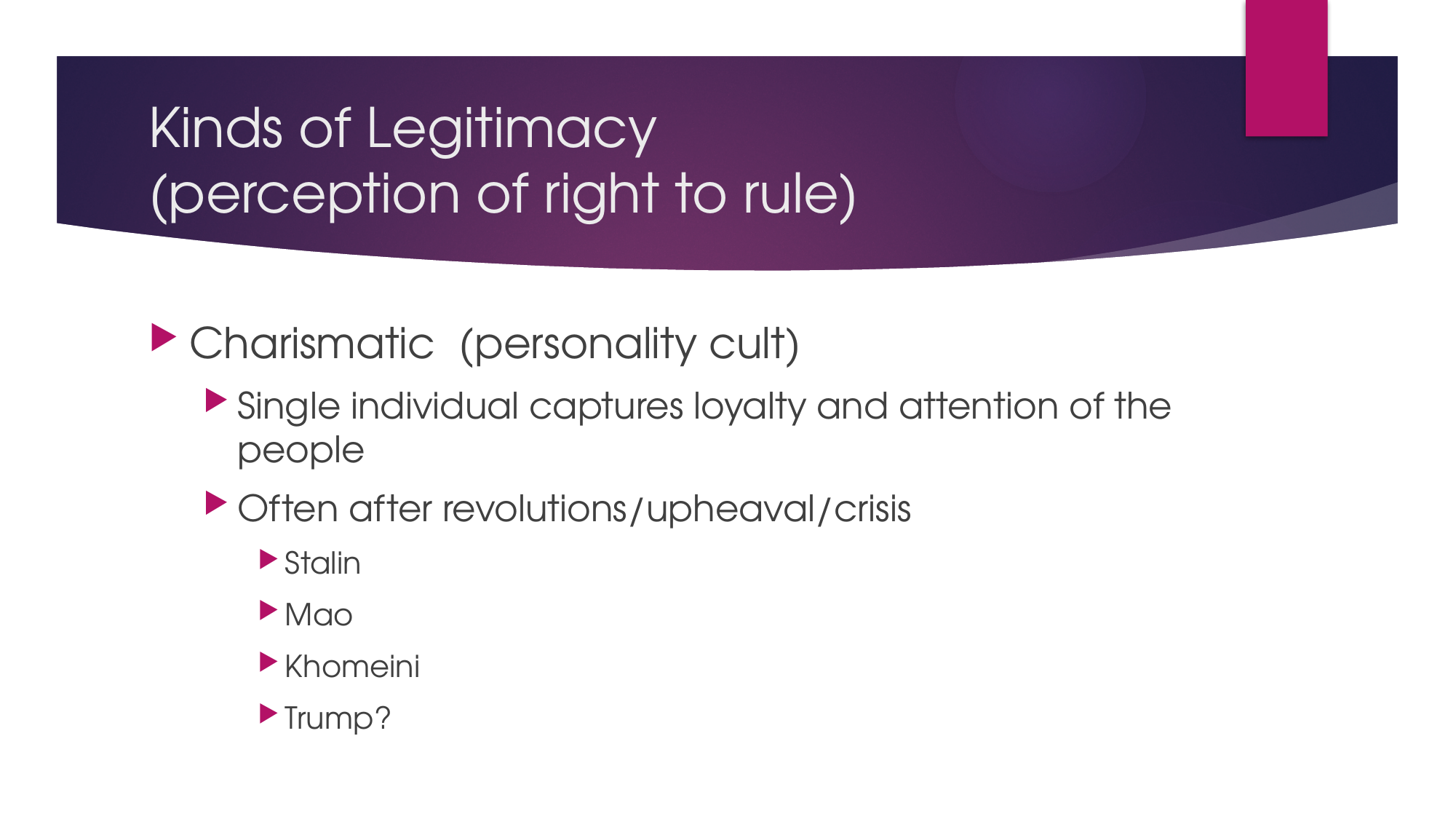

# Kinds of Legitimacy (perception of right to rule)
Charismatic  (personality cult)
Single individual captures loyalty and attention of the people
Often after revolutions/upheaval/crisis
Stalin
Mao
Khomeini
Trump?